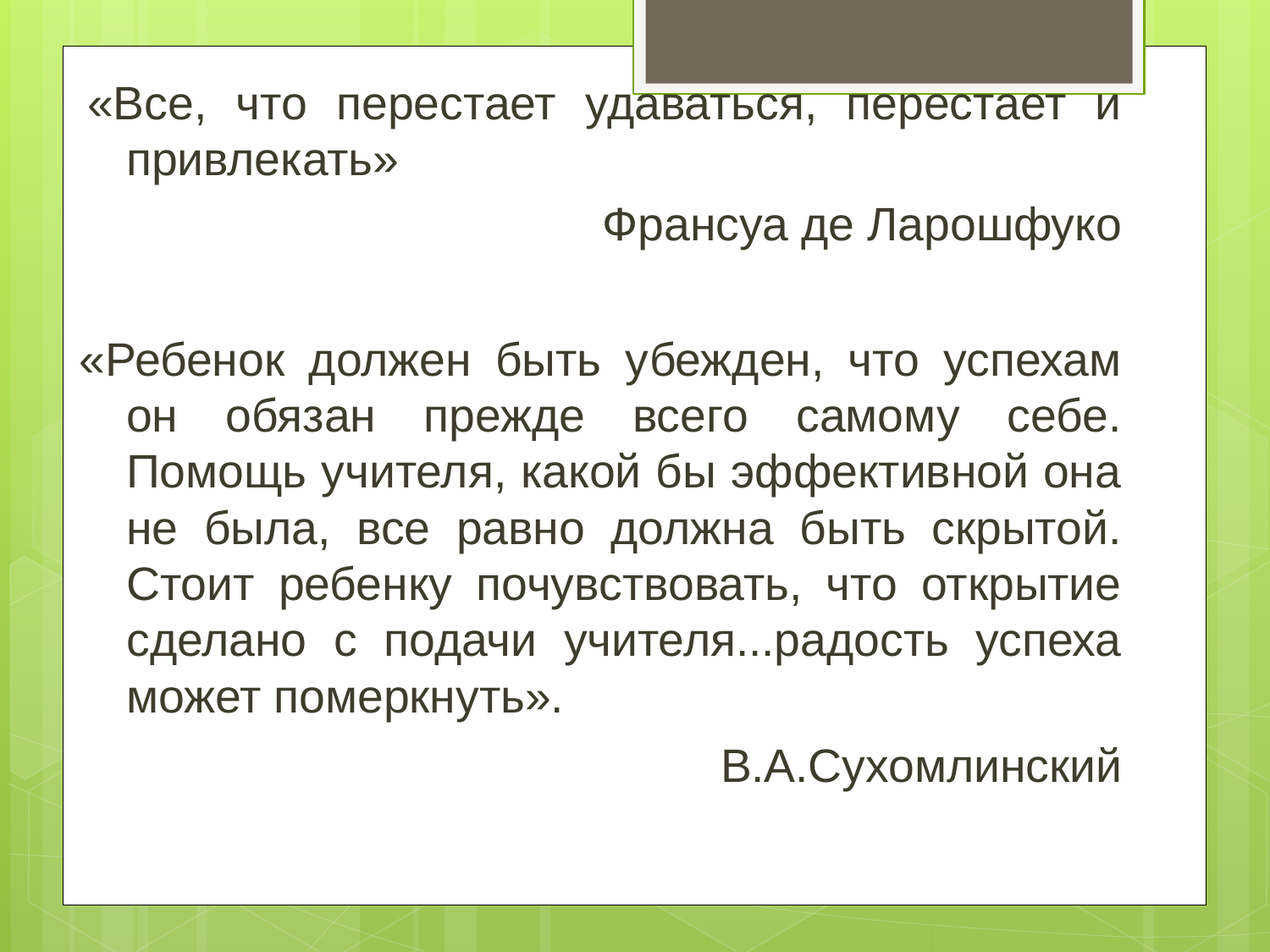

«Все, что перестает удаваться, перестает и привлекать»
      Франсуа де Ларошфуко

«Ребенок должен быть убежден, что успехам он обязан прежде всего самому себе. Помощь учителя, какой бы эффективной она не была, все равно должна быть скрытой. Стоит ребенку почувствовать, что открытие сделано с подачи учителя...радость успеха может померкнуть».
                                              В.А.Сухомлинский